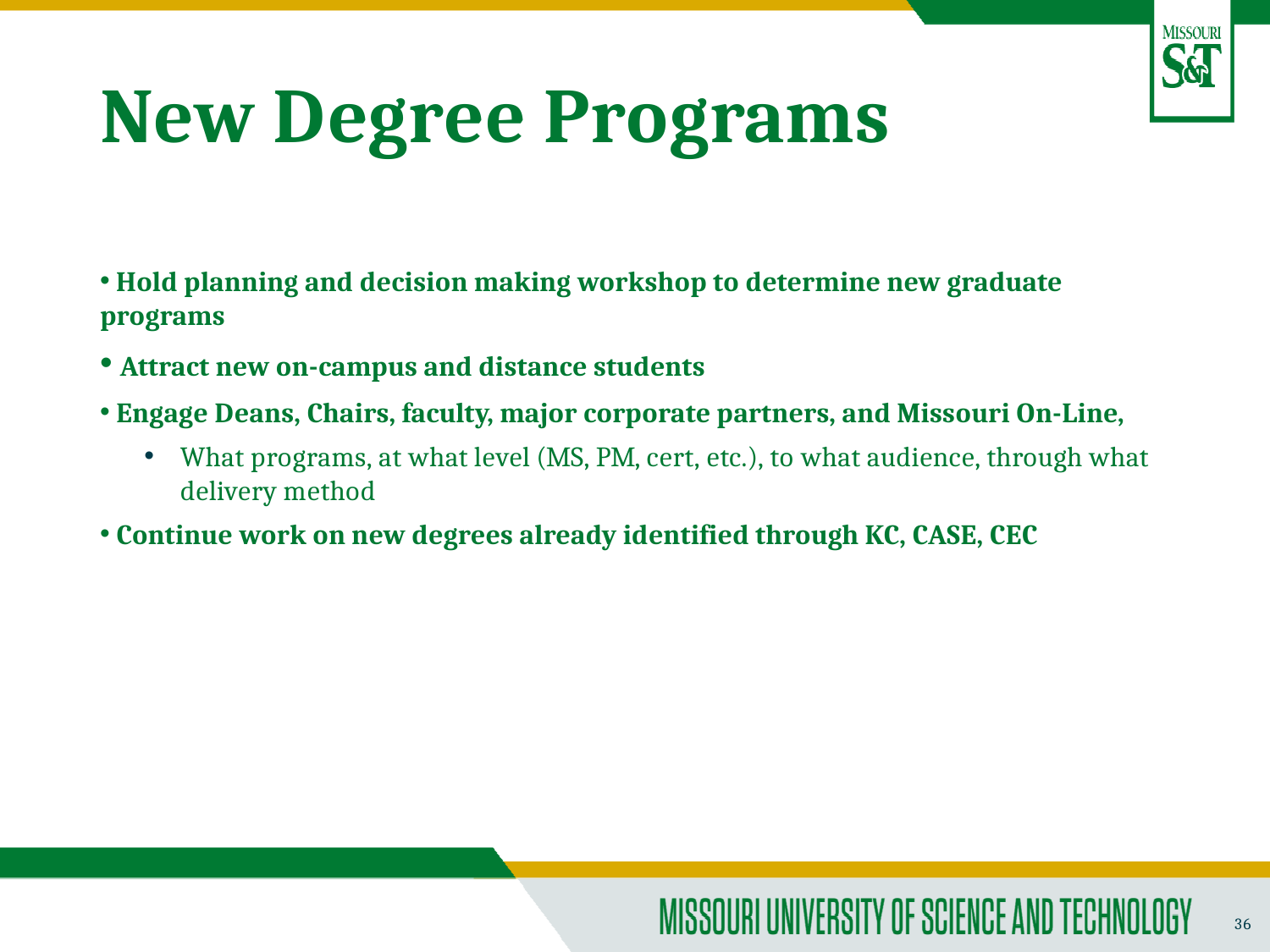

# New Degree Programs
 Hold planning and decision making workshop to determine new graduate programs
 Attract new on-campus and distance students
 Engage Deans, Chairs, faculty, major corporate partners, and Missouri On-Line,
What programs, at what level (MS, PM, cert, etc.), to what audience, through what delivery method
 Continue work on new degrees already identified through KC, CASE, CEC